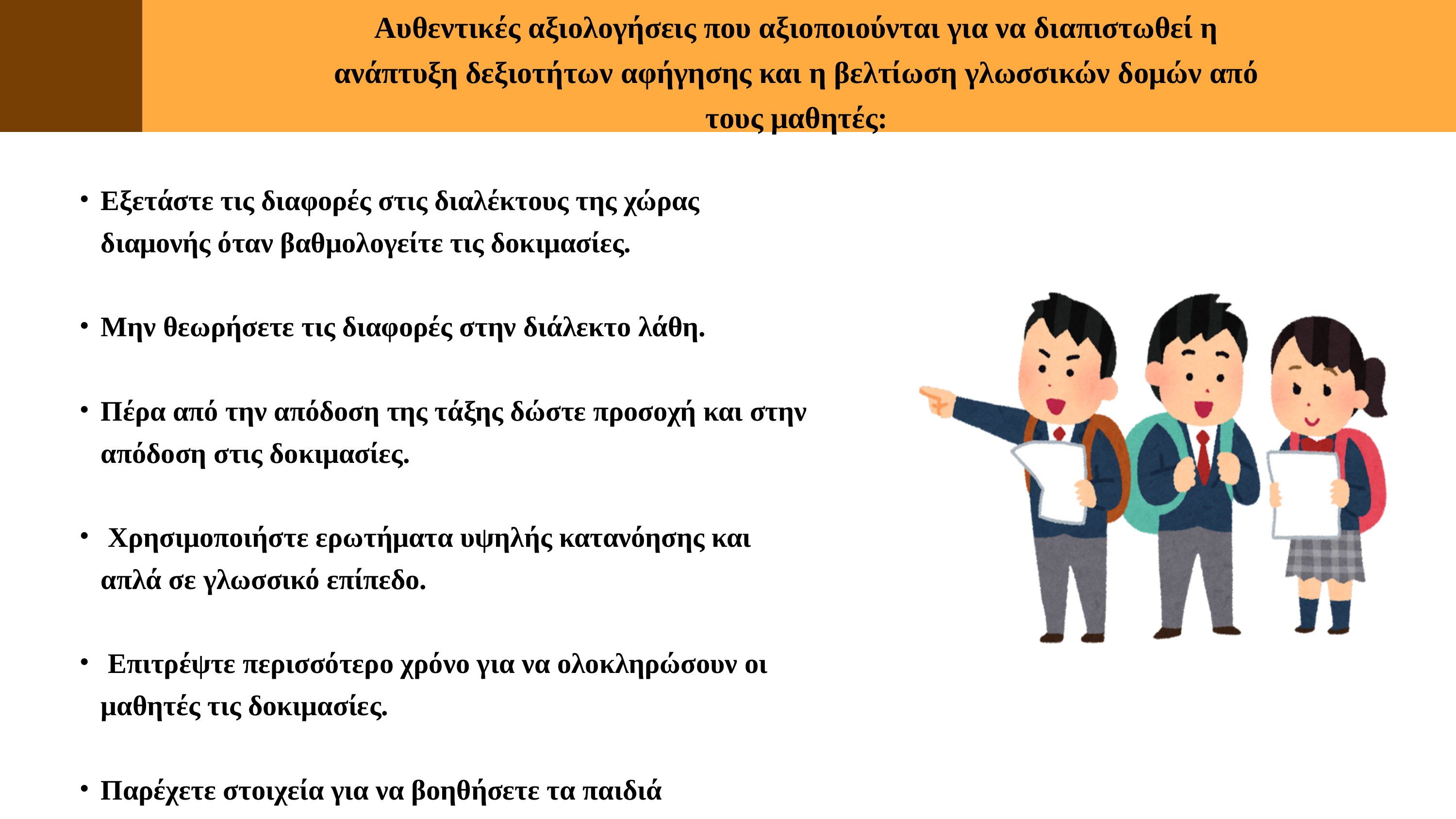

Αυθεντικές αξιολογήσεις που αξιοποιούνται για να διαπιστωθεί η ανάπτυξη δεξιοτήτων αφήγησης και η βελτίωση γλωσσικών δομών από τους μαθητές:
Εξετάστε τις διαφορές στις διαλέκτους της χώρας διαμονής όταν βαθμολογείτε τις δοκιμασίες.

Μην θεωρήσετε τις διαφορές στην διάλεκτο λάθη.

Πέρα από την απόδοση της τάξης δώστε προσοχή και στην απόδοση στις δοκιμασίες.

 Χρησιμοποιήστε ερωτήματα υψηλής κατανόησης και απλά σε γλωσσικό επίπεδο.

 Επιτρέψτε περισσότερο χρόνο για να ολοκληρώσουν οι μαθητές τις δοκιμασίες.

Παρέχετε στοιχεία για να βοηθήσετε τα παιδιά